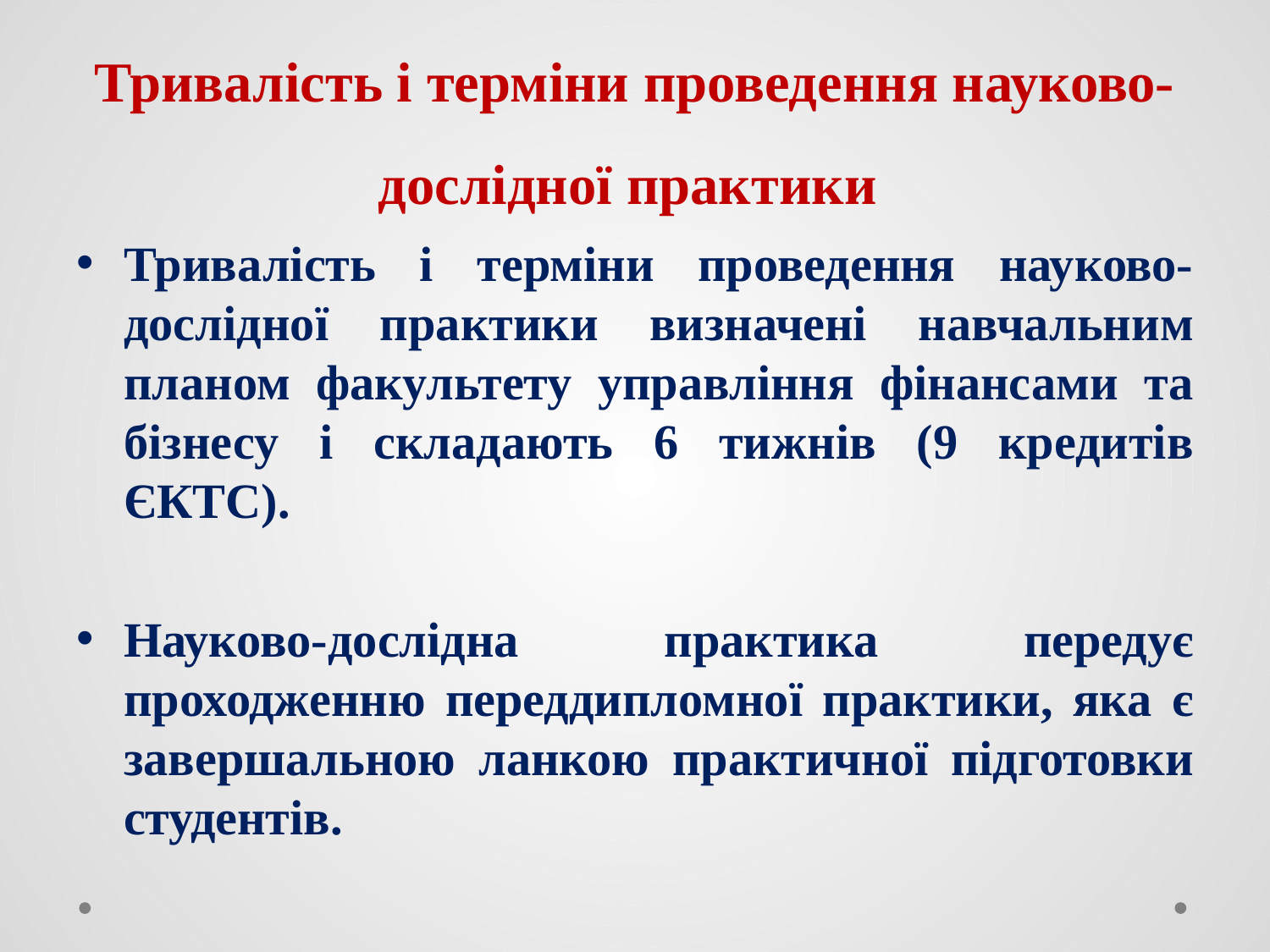

# Тривалість і терміни проведення науково-дослідної практики
Тривалість і терміни проведення науково-дослідної практики визначені навчальним планом факультету управління фінансами та бізнесу і складають 6 тижнів (9 кредитів ЄКТС).

Науково-дослідна практика передує проходженню переддипломної практики, яка є завершальною ланкою практичної підготовки студентів.